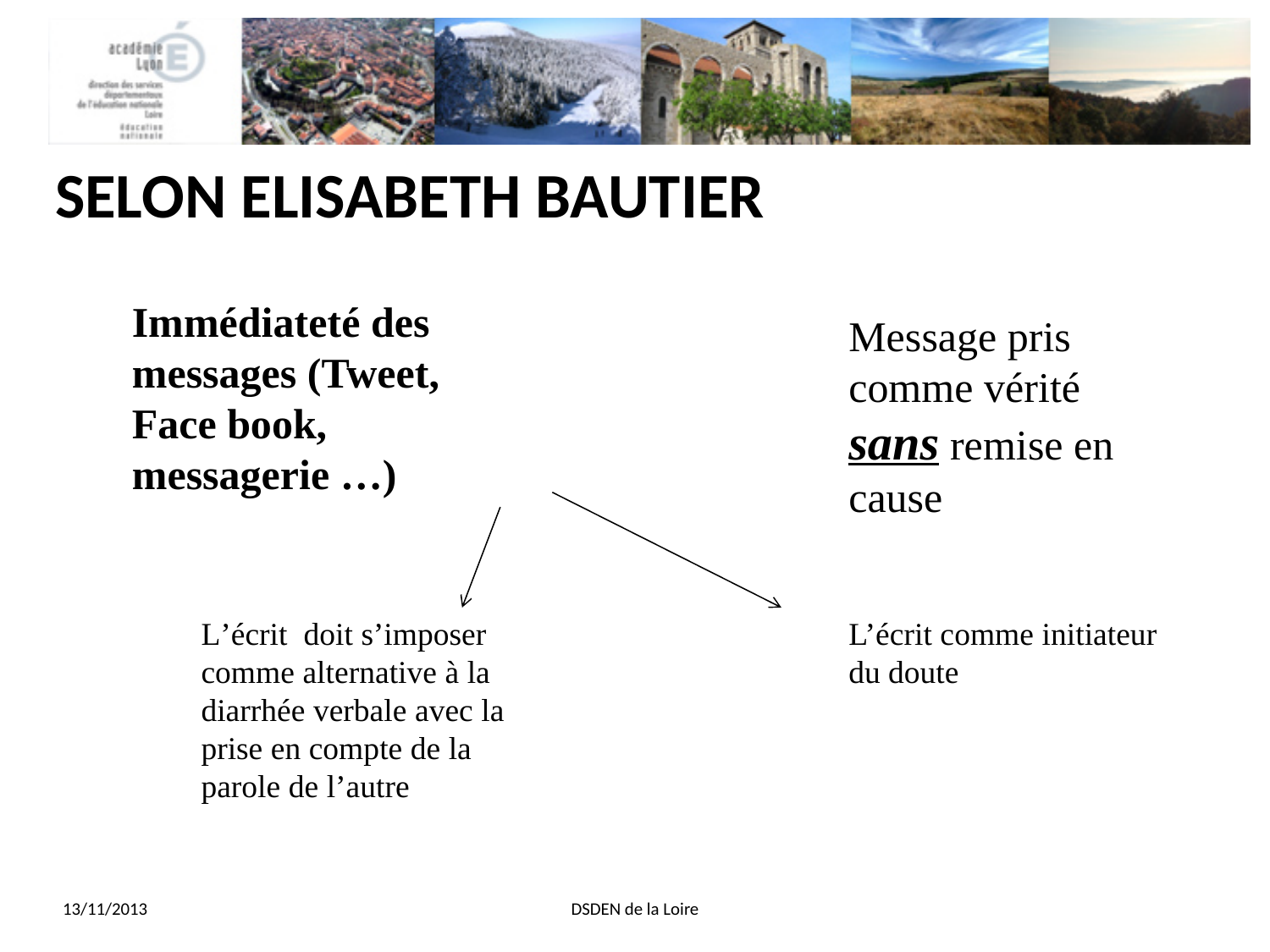

# SELON ELISABETH BAUTIER
Immédiateté des messages (Tweet, Face book, messagerie …)
Message pris comme vérité sans remise en cause
L’écrit  doit s’imposer comme alternative à la diarrhée verbale avec la prise en compte de la parole de l’autre
L’écrit comme initiateur du doute
13/11/2013
DSDEN de la Loire